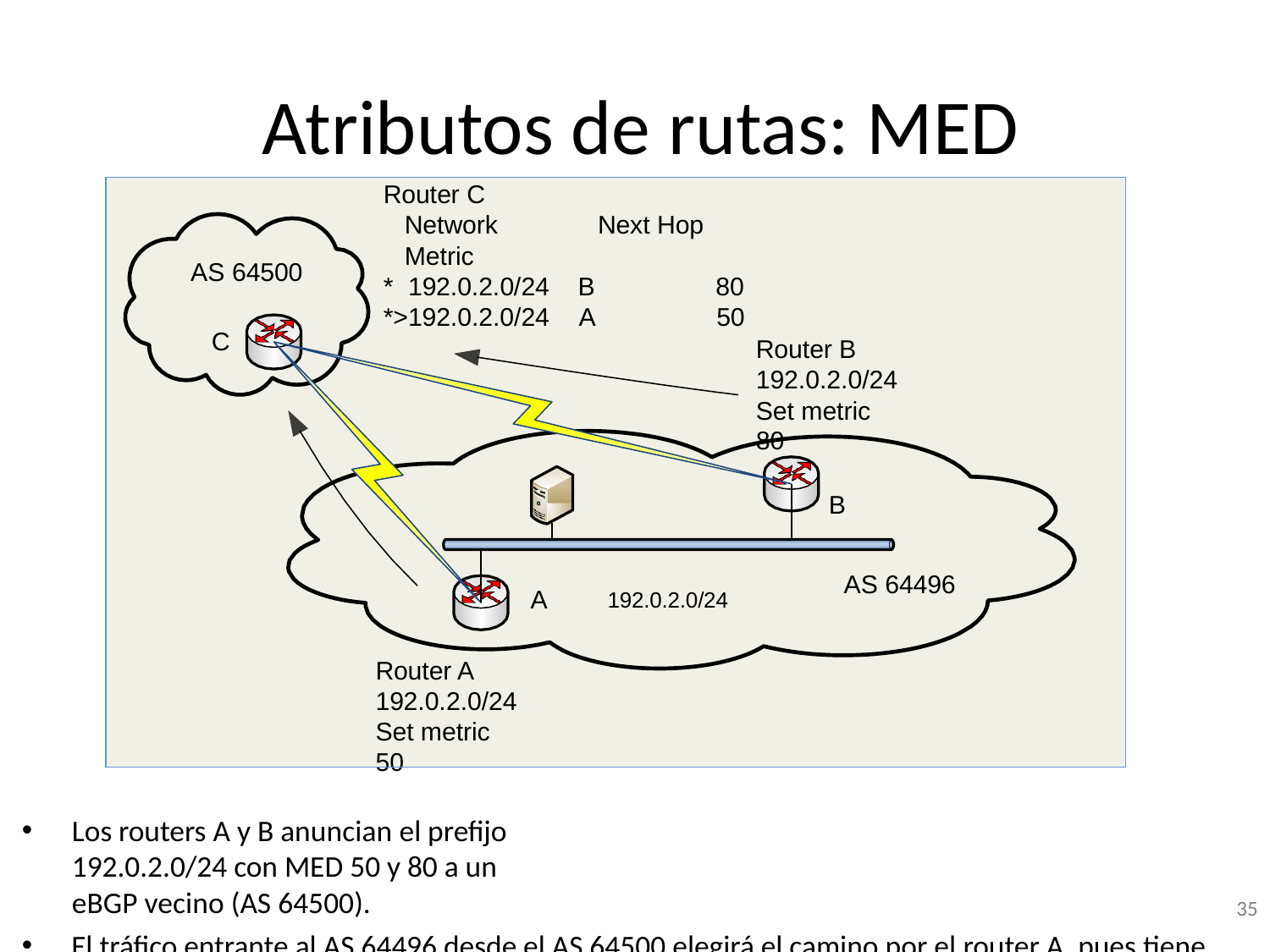

# Atributos de rutas: MED

Router C
Network	Next Hop	Metric
*  192.0.2.0/24	B	80
*>192.0.2.0/24	A	50

AS 64500

C
Router B  192.0.2.0/24
Set metric 80

B

AS 64496
A
192.0.2.0/24
Router A  192.0.2.0/24
Set metric 50

Los routers A y B anuncian el prefijo 192.0.2.0/24 con MED 50 y 80 a un eBGP vecino (AS 64500).
El tráfico entrante al AS 64496 desde el AS 64500 elegirá el camino por el router A, pues tiene  menor MED.
35